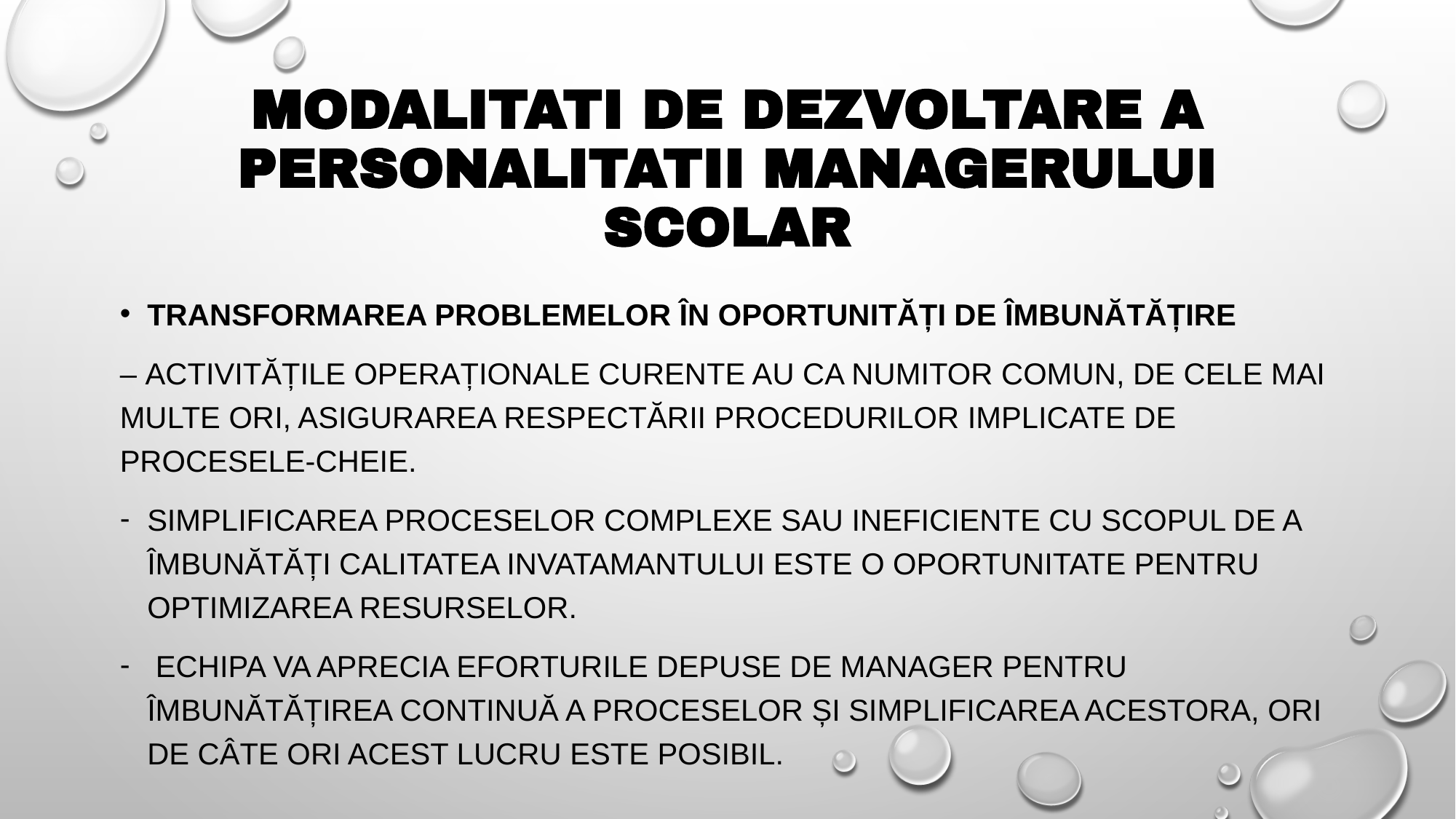

# MODALITATI DE DEZVOLTARE A PERSONALITATII MANAGERULUI SCOLAR
Transformarea problemelor în oportunități de îmbunătățire
– Activitățile operaționale curente au ca numitor comun, de cele mai multe ori, asigurarea respectării procedurilor implicate de procesele-cheie.
Simplificarea proceselor complexe sau ineficiente cu scopul de a îmbunătăți calitatea invatamantului este o oportunitate pentru optimizarea resurselor.
 Echipa va aprecia eforturile depuse de manager pentru îmbunătățirea continuă a proceselor și simplificarea acestora, ori de câte ori acest lucru este posibil.